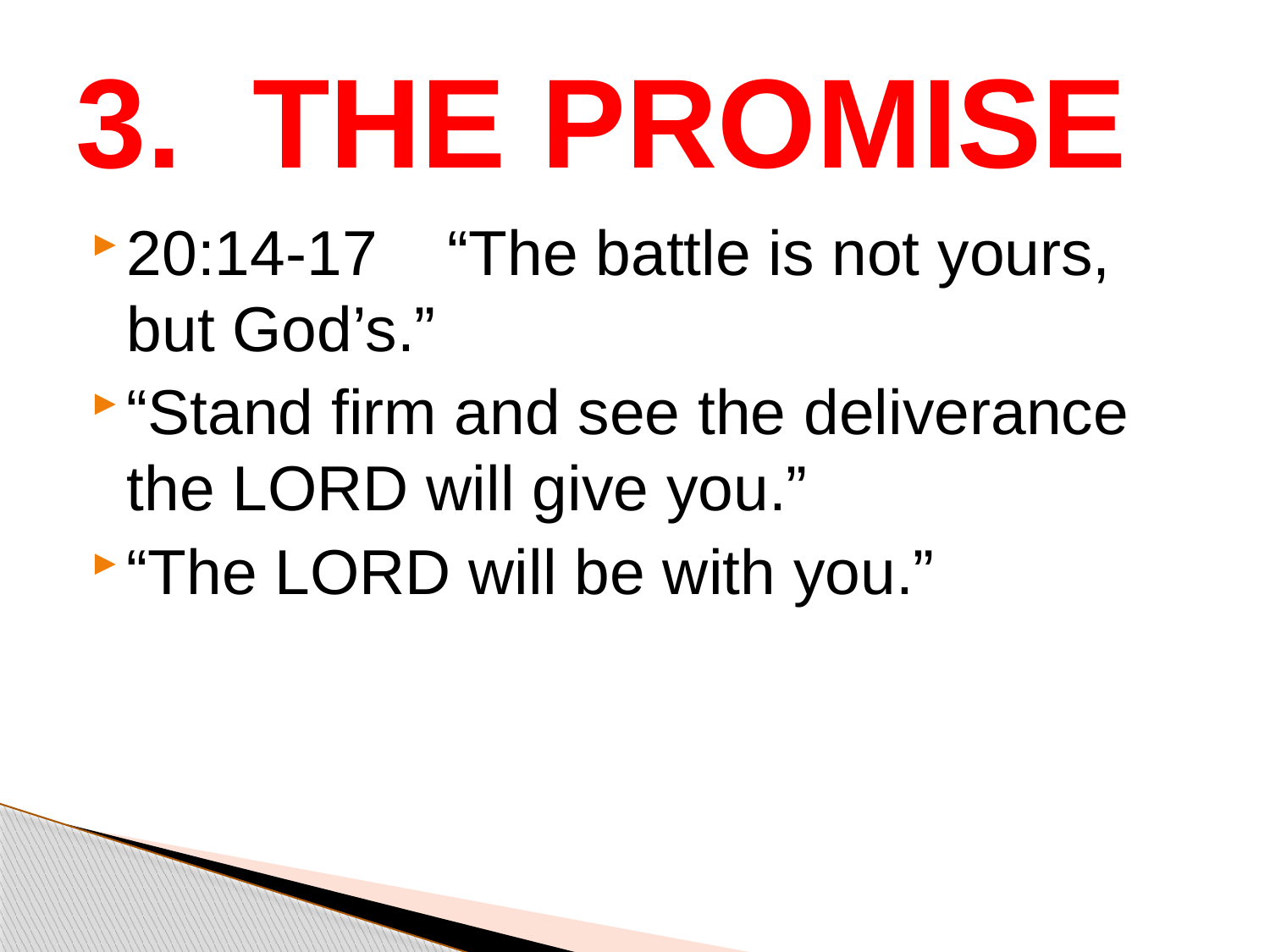

# 3.  THE PROMISE
20:14-17    “The battle is not yours, but God’s.”
“Stand firm and see the deliverance the LORD will give you.”
“The LORD will be with you.”